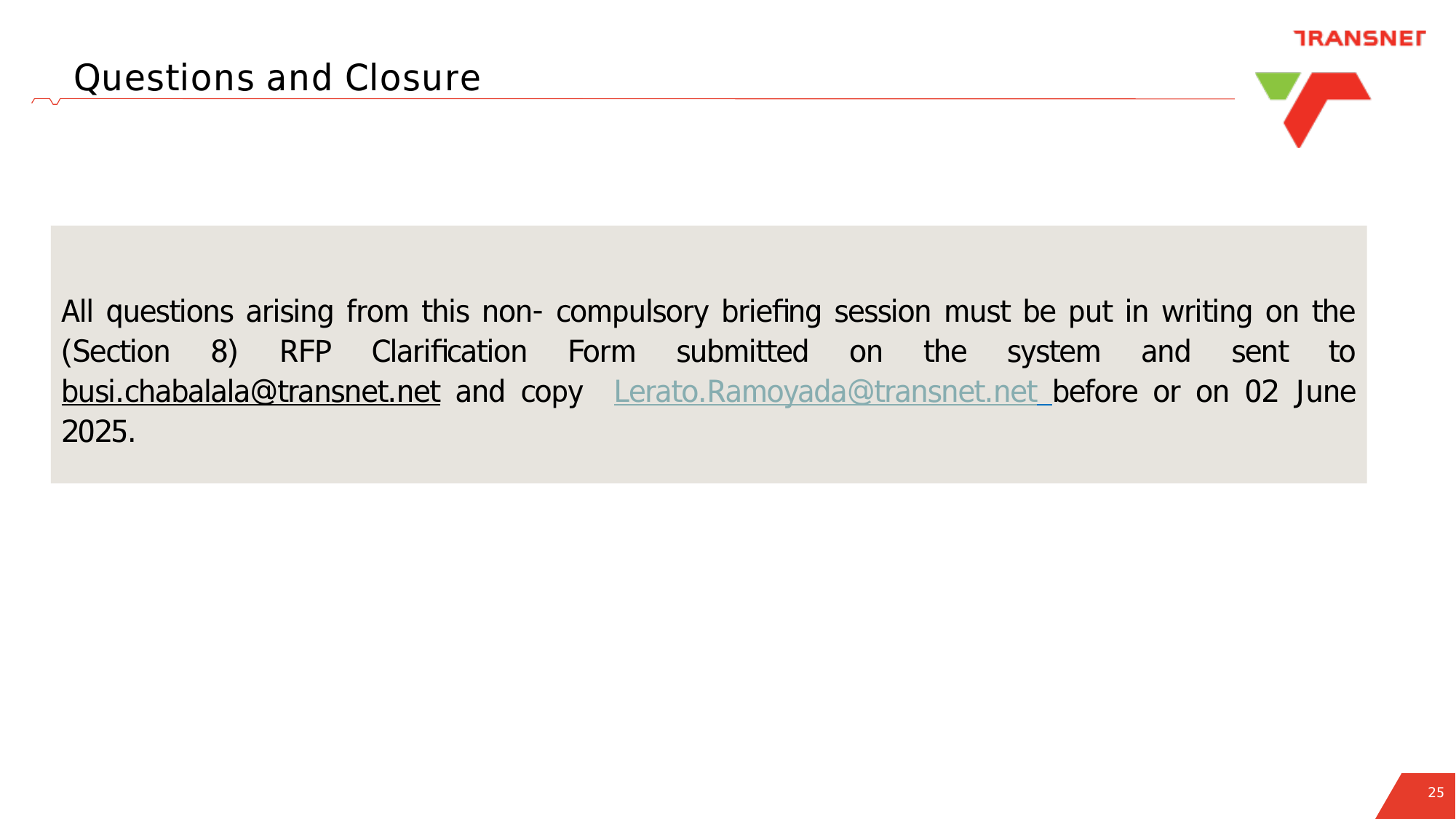

Questions and Closure

All questions arising from this non- compulsory briefing session must be put in writing on the (Section 8) RFP Clarification Form submitted on the system and sent to busi.chabalala@transnet.net and copy  Lerato.Ramoyada@transnet.net before or on 02 June 2025.